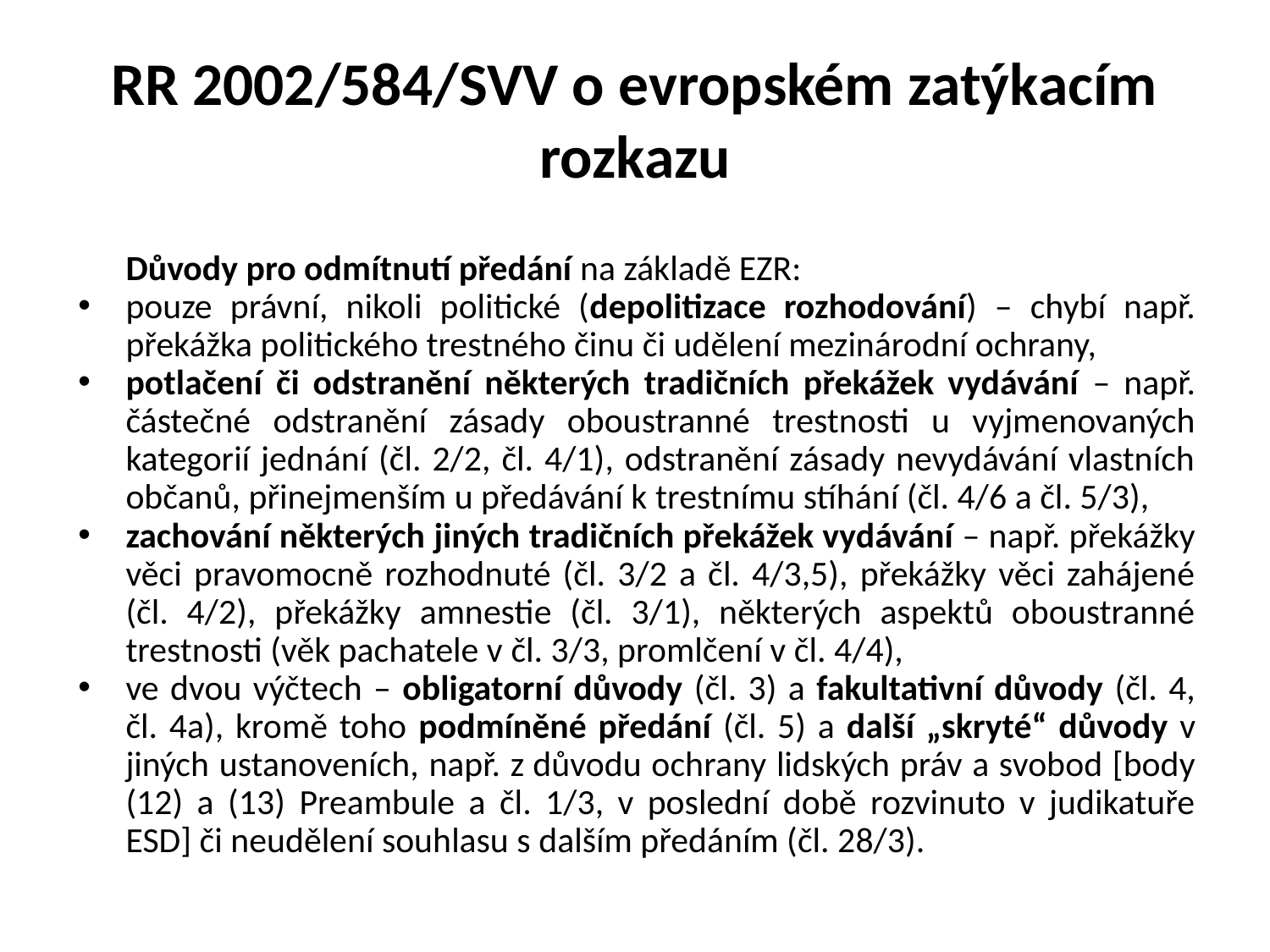

# RR 2002/584/SVV o evropském zatýkacím rozkazu
	Důvody pro odmítnutí předání na základě EZR:
pouze právní, nikoli politické (depolitizace rozhodování) – chybí např. překážka politického trestného činu či udělení mezinárodní ochrany,
potlačení či odstranění některých tradičních překážek vydávání – např. částečné odstranění zásady oboustranné trestnosti u vyjmenovaných kategorií jednání (čl. 2/2, čl. 4/1), odstranění zásady nevydávání vlastních občanů, přinejmenším u předávání k trestnímu stíhání (čl. 4/6 a čl. 5/3),
zachování některých jiných tradičních překážek vydávání – např. překážky věci pravomocně rozhodnuté (čl. 3/2 a čl. 4/3,5), překážky věci zahájené (čl. 4/2), překážky amnestie (čl. 3/1), některých aspektů oboustranné trestnosti (věk pachatele v čl. 3/3, promlčení v čl. 4/4),
ve dvou výčtech – obligatorní důvody (čl. 3) a fakultativní důvody (čl. 4, čl. 4a), kromě toho podmíněné předání (čl. 5) a další „skryté“ důvody v jiných ustanoveních, např. z důvodu ochrany lidských práv a svobod [body (12) a (13) Preambule a čl. 1/3, v poslední době rozvinuto v judikatuře ESD] či neudělení souhlasu s dalším předáním (čl. 28/3).